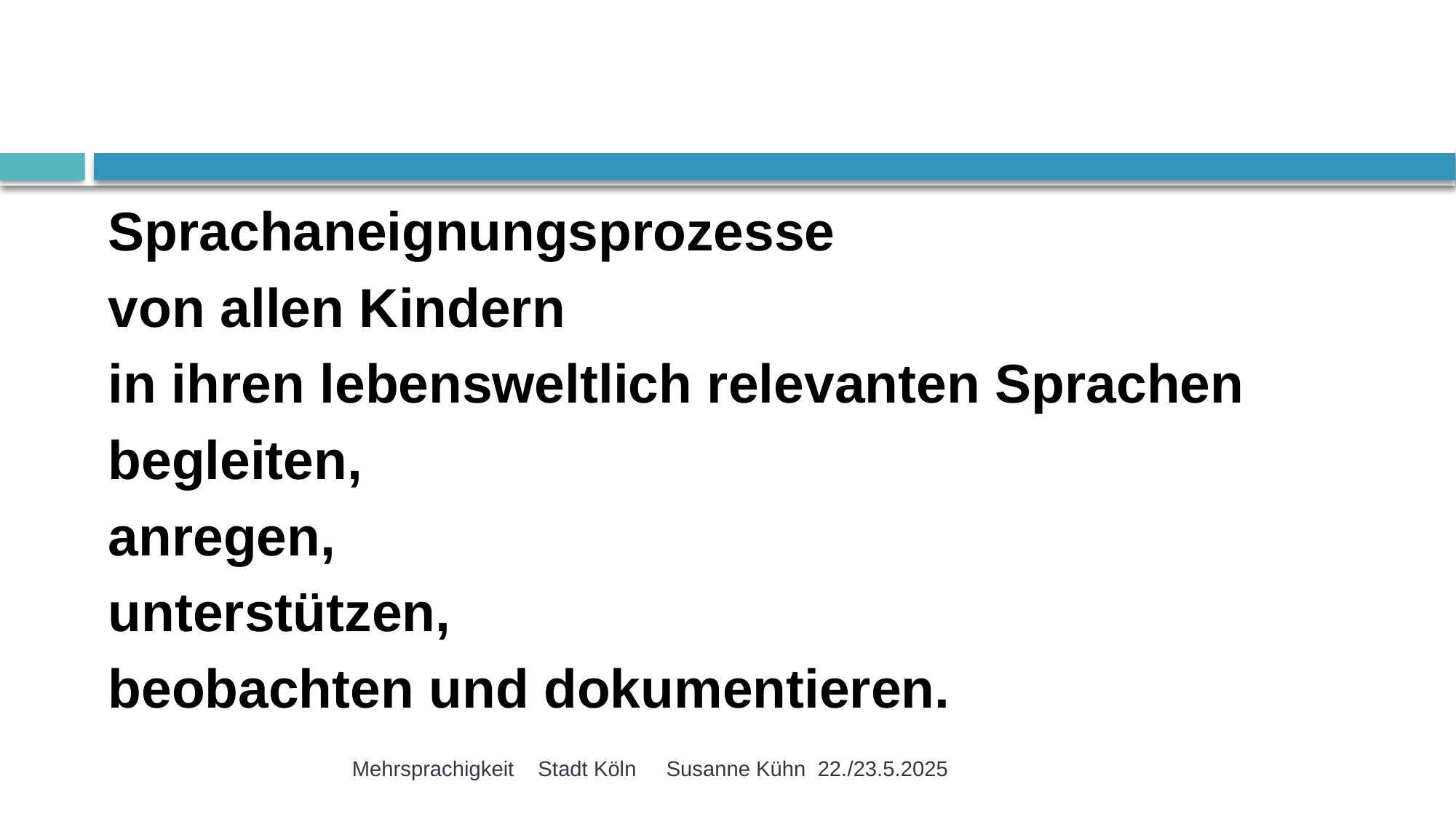

#
Sprachaneignungsprozesse
von allen Kindern
in ihren lebensweltlich relevanten Sprachen
begleiten,
anregen,
unterstützen,
beobachten und dokumentieren.
Mehrsprachigkeit    Stadt Köln     Susanne Kühn  22./23.5.2025